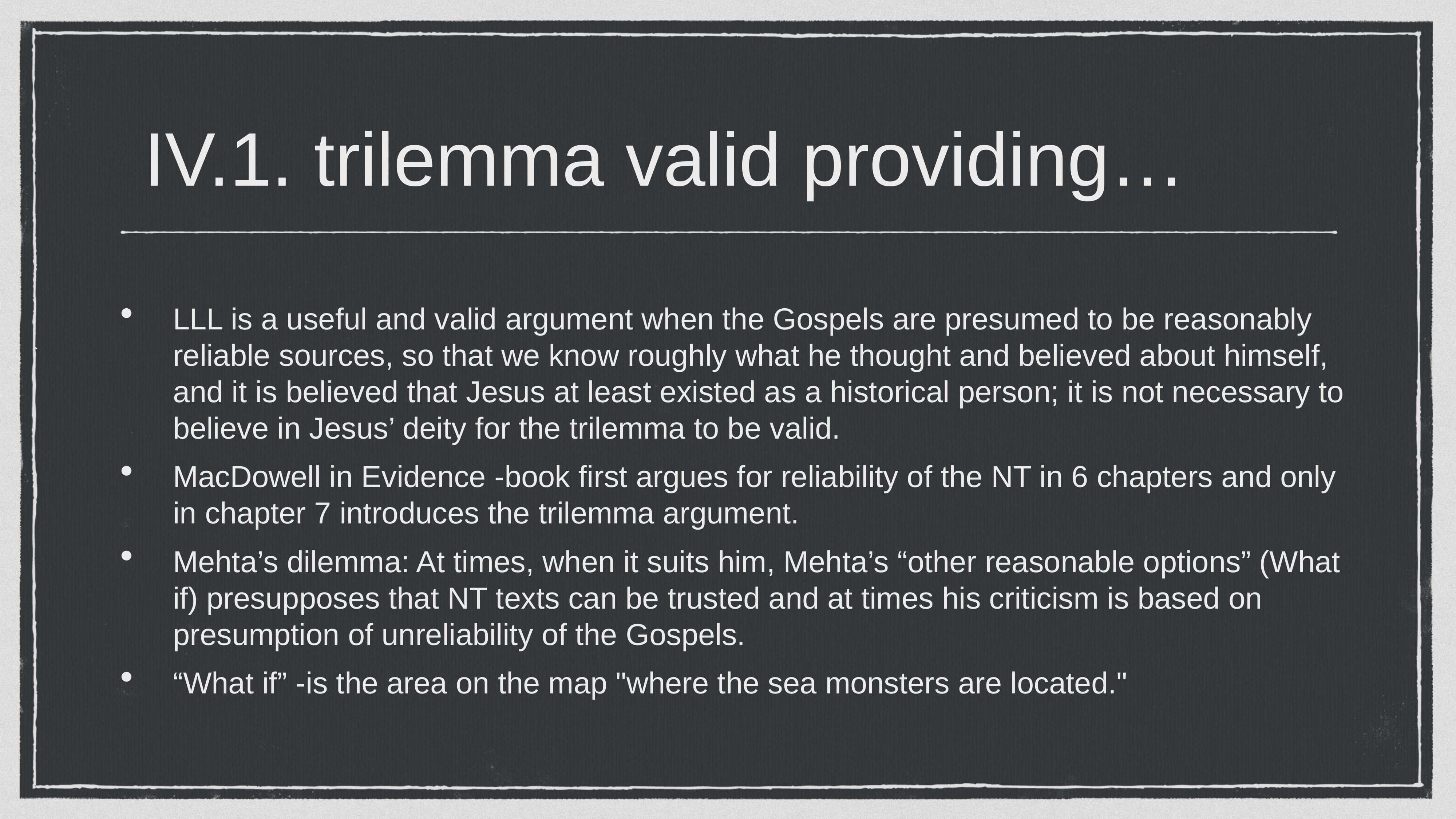

# IV.1. trilemma valid providing…
LLL is a useful and valid argument when the Gospels are presumed to be reasonably reliable sources, so that we know roughly what he thought and believed about himself, and it is believed that Jesus at least existed as a historical person; it is not necessary to believe in Jesus’ deity for the trilemma to be valid.
MacDowell in Evidence -book first argues for reliability of the NT in 6 chapters and only in chapter 7 introduces the trilemma argument.
Mehta’s dilemma: At times, when it suits him, Mehta’s “other reasonable options” (What if) presupposes that NT texts can be trusted and at times his criticism is based on presumption of unreliability of the Gospels.
“What if” -is the area on the map "where the sea monsters are located."